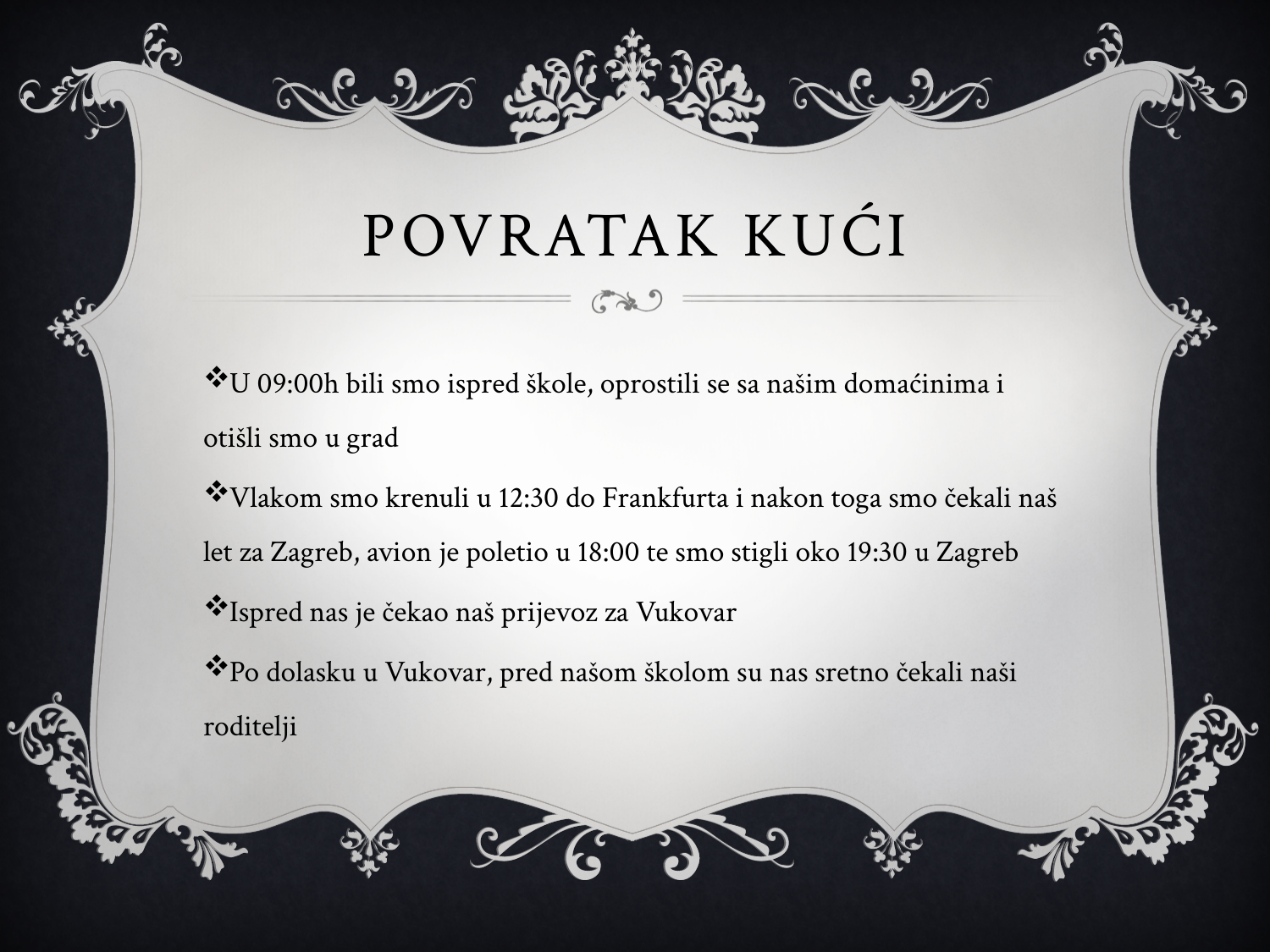

# Povratak kući
U 09:00h bili smo ispred škole, oprostili se sa našim domaćinima i otišli smo u grad
Vlakom smo krenuli u 12:30 do Frankfurta i nakon toga smo čekali naš let za Zagreb, avion je poletio u 18:00 te smo stigli oko 19:30 u Zagreb
Ispred nas je čekao naš prijevoz za Vukovar
Po dolasku u Vukovar, pred našom školom su nas sretno čekali naši roditelji